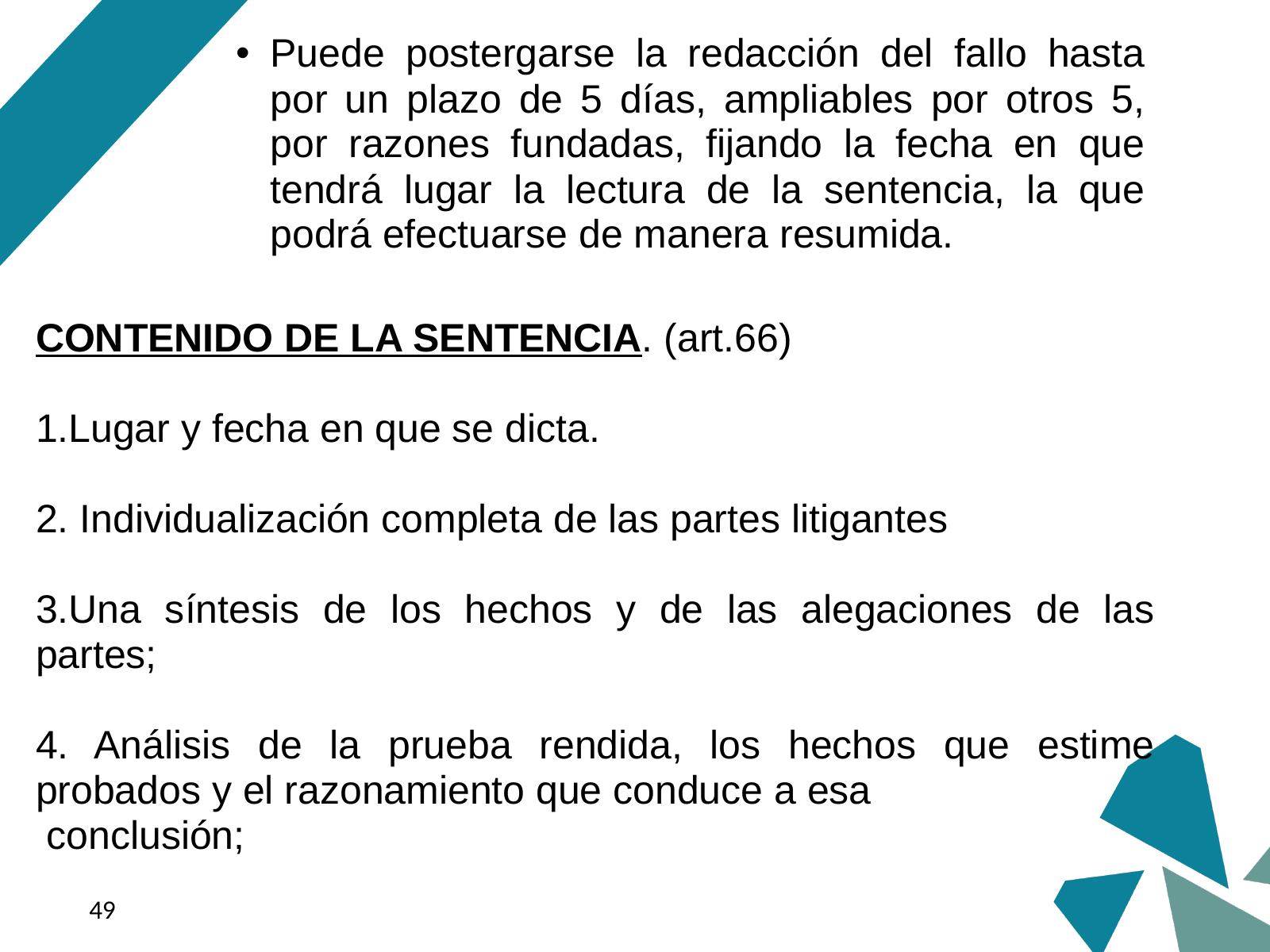

Puede postergarse la redacción del fallo hasta por un plazo de 5 días, ampliables por otros 5, por razones fundadas, fijando la fecha en que tendrá lugar la lectura de la sentencia, la que podrá efectuarse de manera resumida.

CONTENIDO DE LA SENTENCIA. (art.66)

1.Lugar y fecha en que se dicta.

2. Individualización completa de las partes litigantes

3.Una síntesis de los hechos y de las alegaciones de las partes;

4. Análisis de la prueba rendida, los hechos que estime probados y el razonamiento que conduce a esa
 conclusión;

49